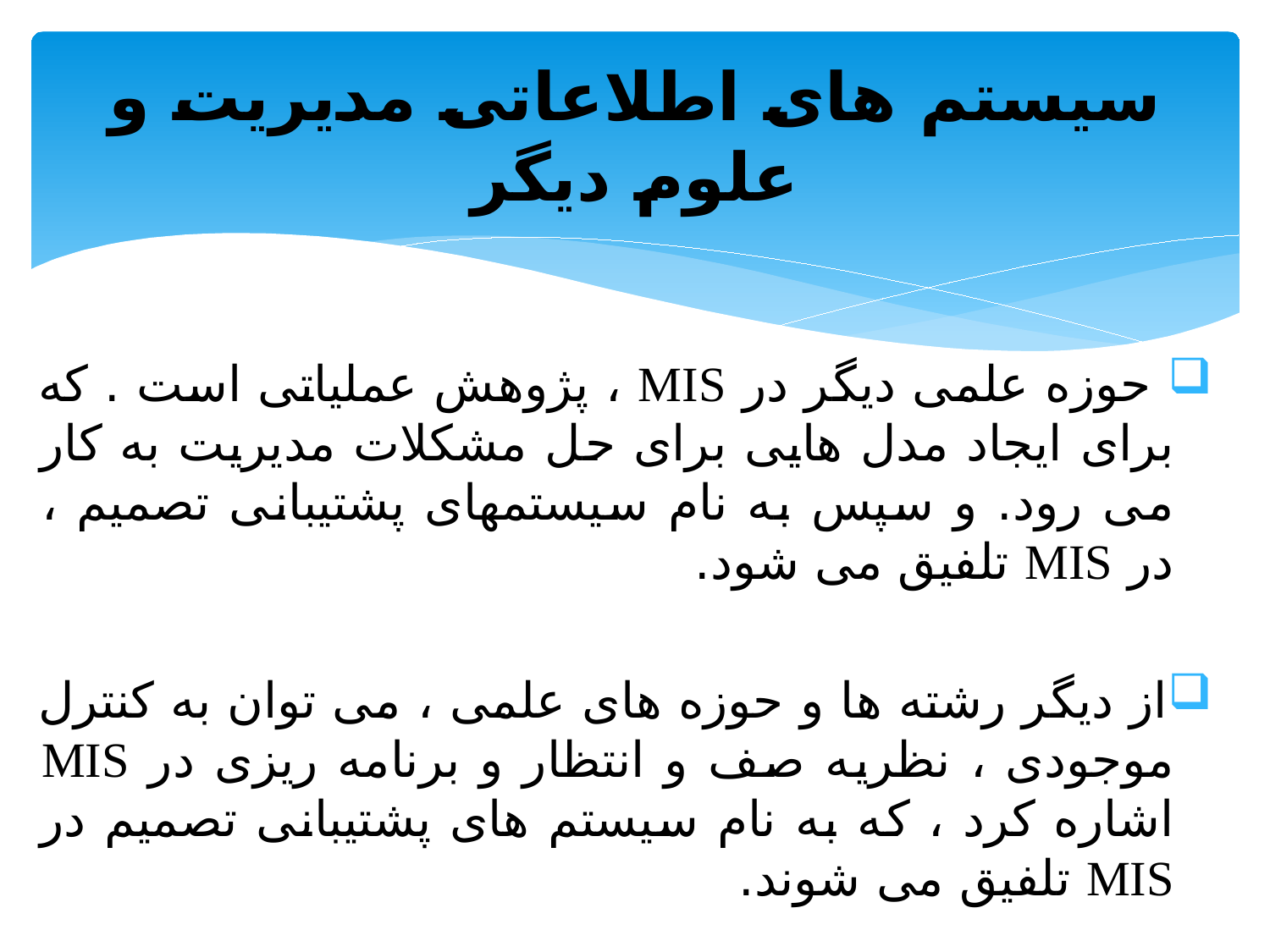

# سیستم های اطلاعاتی مدیریت و علوم دیگر
 حوزه علمی دیگر در MIS ، پژوهش عملیاتی است . که برای ایجاد مدل هایی برای حل مشکلات مدیریت به کار می رود. و سپس به نام سیستمهای پشتیبانی تصمیم ، در MIS تلفیق می شود.

از دیگر رشته ها و حوزه های علمی ، می توان به کنترل موجودی ، نظریه صف و انتظار و برنامه ریزی در MIS اشاره کرد ، که به نام سیستم های پشتیبانی تصمیم در MIS تلفیق می شوند.